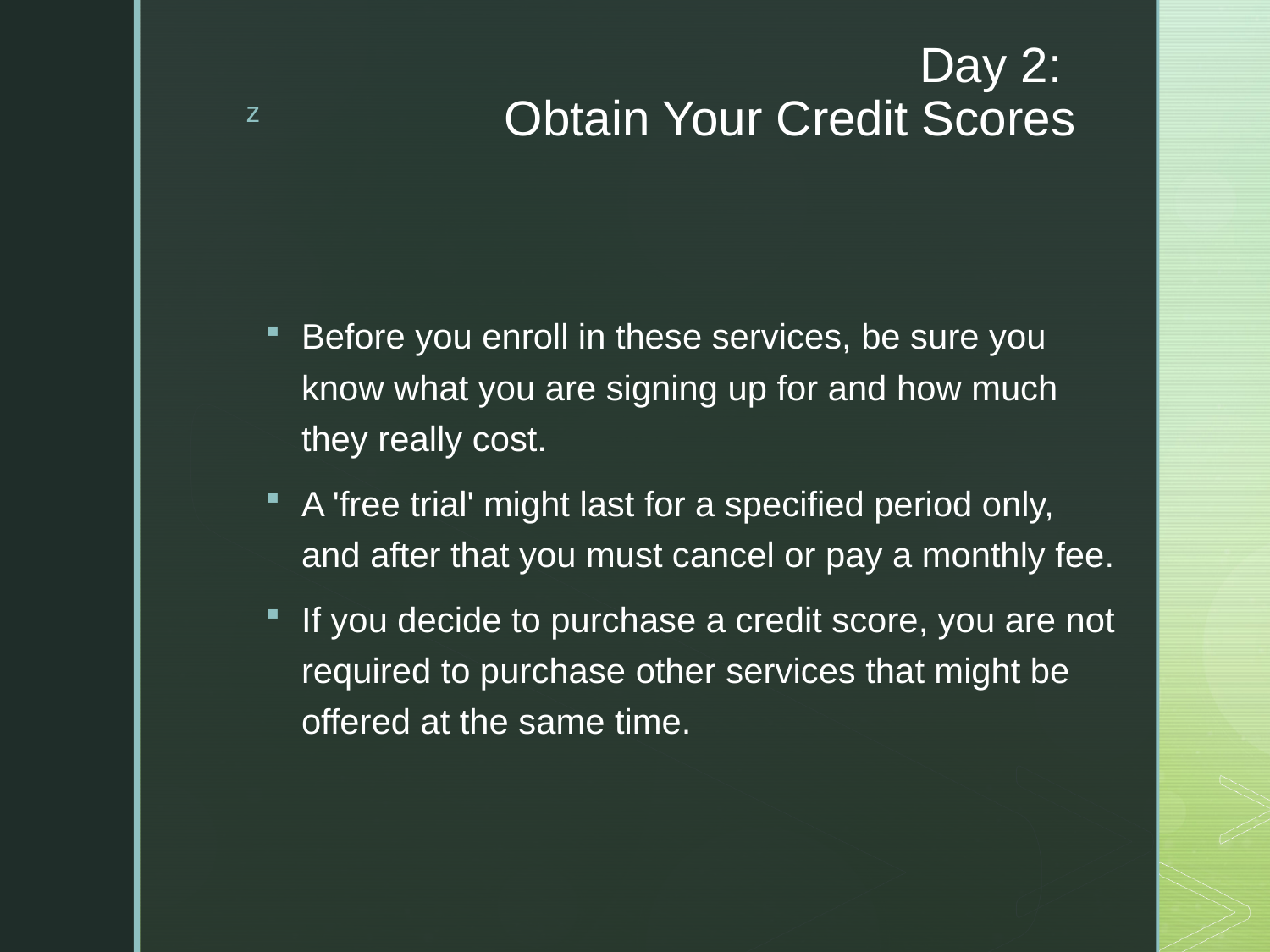

# Day 2: Obtain Your Credit Scores

Before you enroll in these services, be sure you know what you are signing up for and how much they really cost.
A 'free trial' might last for a specified period only, and after that you must cancel or pay a monthly fee.
If you decide to purchase a credit score, you are not required to purchase other services that might be offered at the same time.